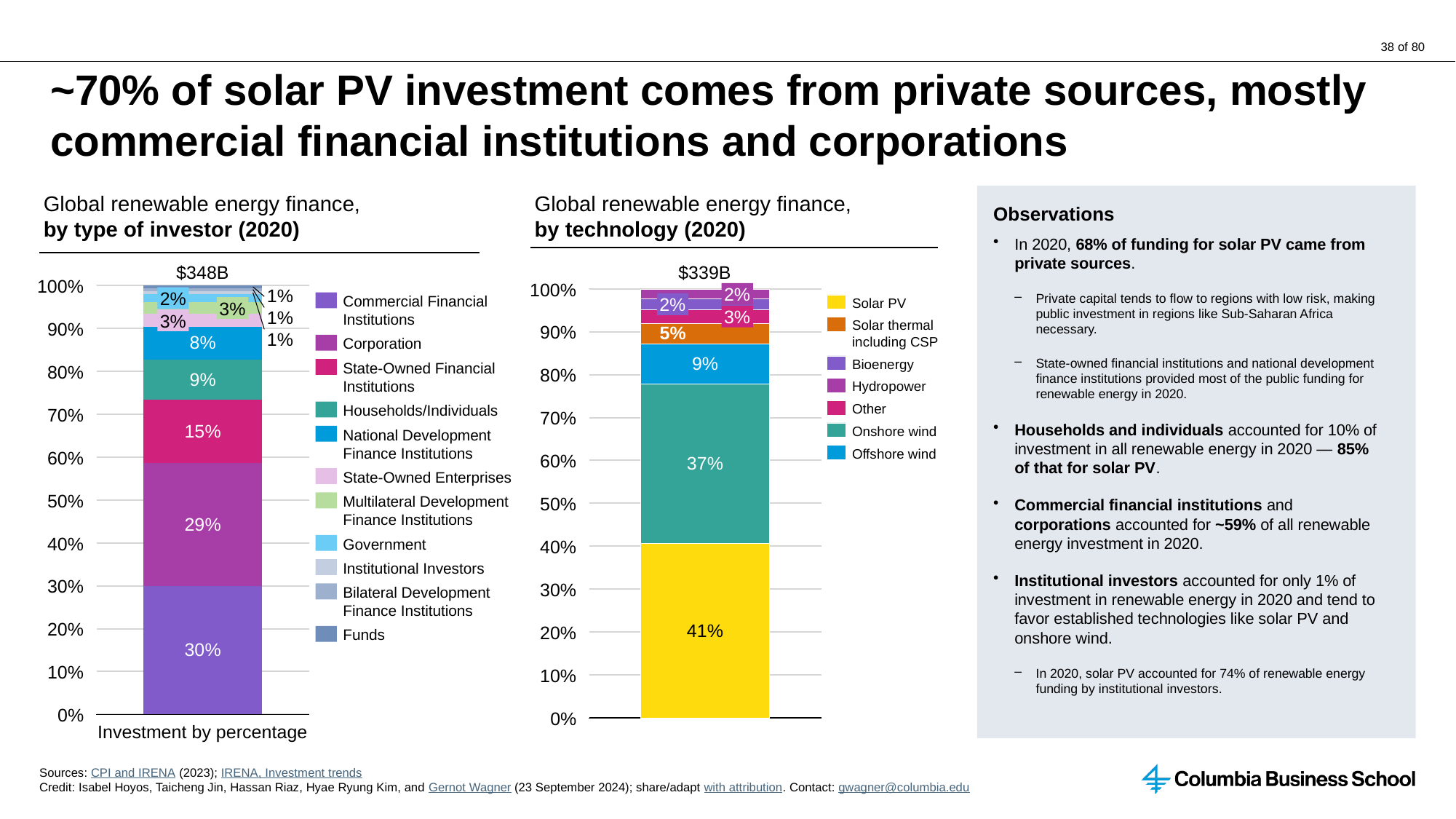

# ~70% of solar PV investment comes from private sources, mostly commercial financial institutions and corporations
Global renewable energy finance,
by type of investor (2020)
Global renewable energy finance,
by technology (2020)
Observations
In 2020, 68% of funding for solar PV came from private sources.
Private capital tends to flow to regions with low risk, making public investment in regions like Sub-Saharan Africa necessary.
State-owned financial institutions and national development finance institutions provided most of the public funding for renewable energy in 2020.
Households and individuals accounted for 10% of investment in all renewable energy in 2020 — 85% of that for solar PV.
Commercial financial institutions and corporations accounted for ~59% of all renewable energy investment in 2020.
Institutional investors accounted for only 1% of investment in renewable energy in 2020 and tend to favor established technologies like solar PV and onshore wind.
In 2020, solar PV accounted for 74% of renewable energy funding by institutional investors.

### Chart

| Category |  |  |  |  |  |  |  |  |  |  |  |
|---|---|---|---|---|---|---|---|---|---|---|---|

### Chart

| Category |  |  |  |  |  |  |  |
|---|---|---|---|---|---|---|---|
$348B
$339B
100%
100%
2%
2%
Commercial Financial
Institutions

2%
Solar PV

3%
3%
3%
Solar thermal
including CSP

90%
90%
Corporation

Bioenergy

State-Owned Financial
Institutions

80%
80%
Hydropower

Other

Households/Individuals

70%
70%
Onshore wind

National Development
Finance Institutions

Offshore wind

60%
60%
State-Owned Enterprises

50%
Multilateral Development
Finance Institutions

50%
40%
Government

40%
Institutional Investors

30%
30%
Bilateral Development
Finance Institutions

20%
20%
Funds

10%
10%
0%
0%
Investment by percentage
Sources: CPI and IRENA (2023); IRENA, Investment trends
Credit: Isabel Hoyos, Taicheng Jin, Hassan Riaz, Hyae Ryung Kim, and Gernot Wagner (23 September 2024); share/adapt with attribution. Contact: gwagner@columbia.edu